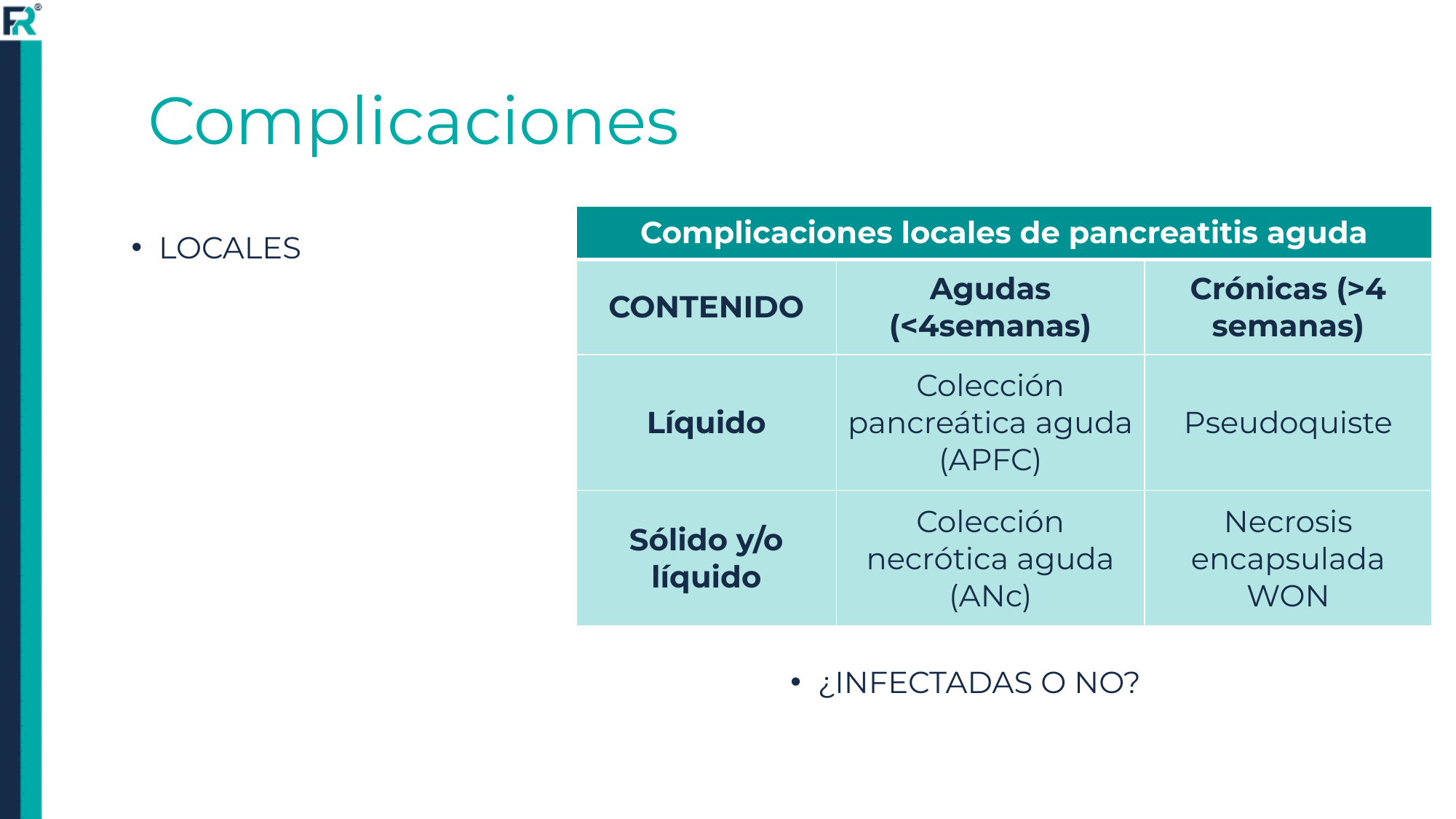

# Complicaciones
| Complicaciones locales de pancreatitis aguda |  |  |
| --- | --- | --- |
| CONTENIDO | Agudas (<4semanas) | Crónicas (>4 semanas) |
| Líquido | Colección pancreática aguda (APFC) | Pseudoquiste |
| Sólido y/o líquido | Colección necrótica aguda (ANc) | Necrosis encapsulada WON |
LOCALES
¿INFECTADAS O NO?